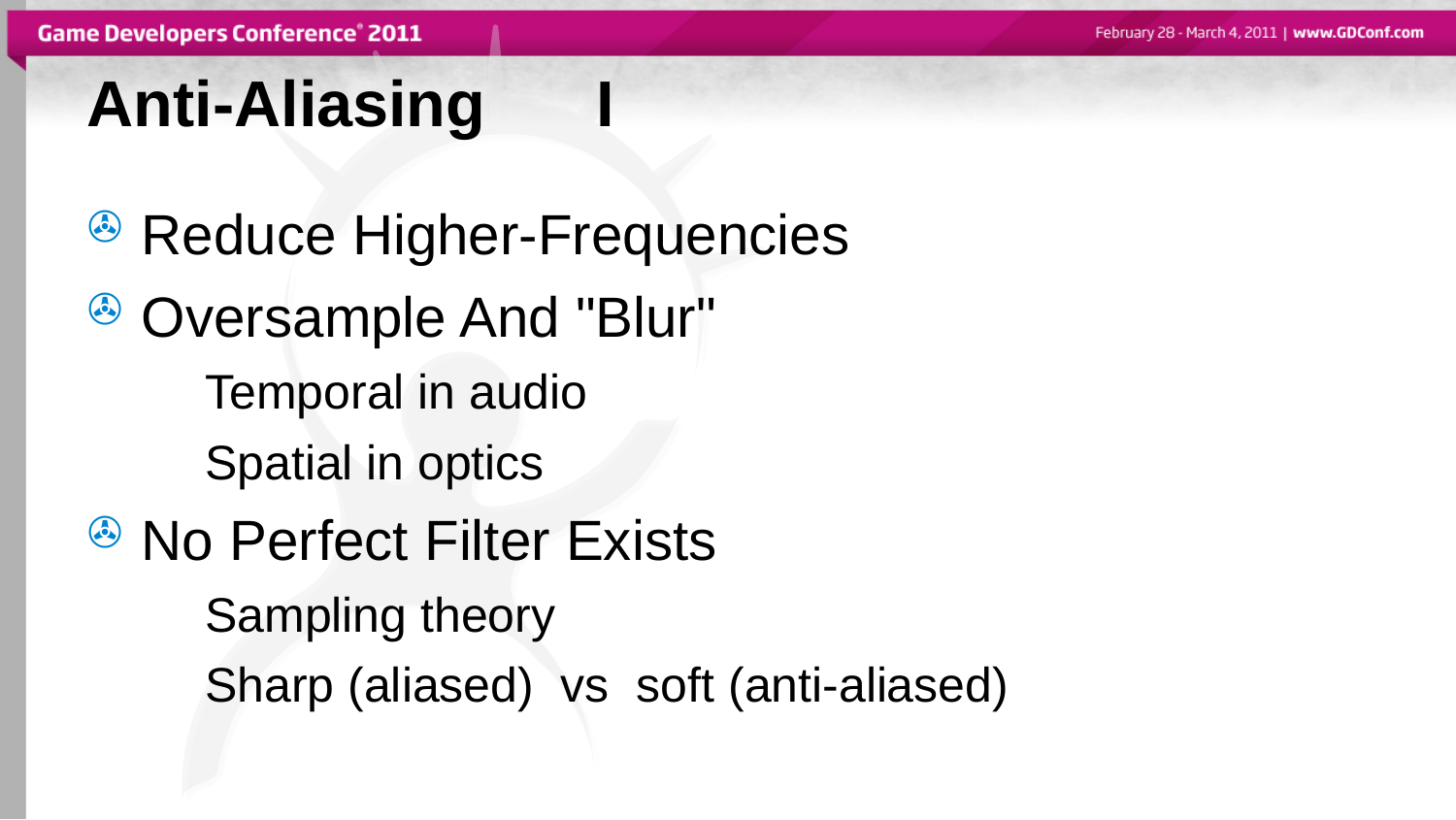

Anti-Aliasing		I
Reduce Higher-Frequencies
Oversample And "Blur"
Temporal in audio
Spatial in optics
No Perfect Filter Exists
Sampling theory
Sharp (aliased)  vs  soft (anti-aliased)